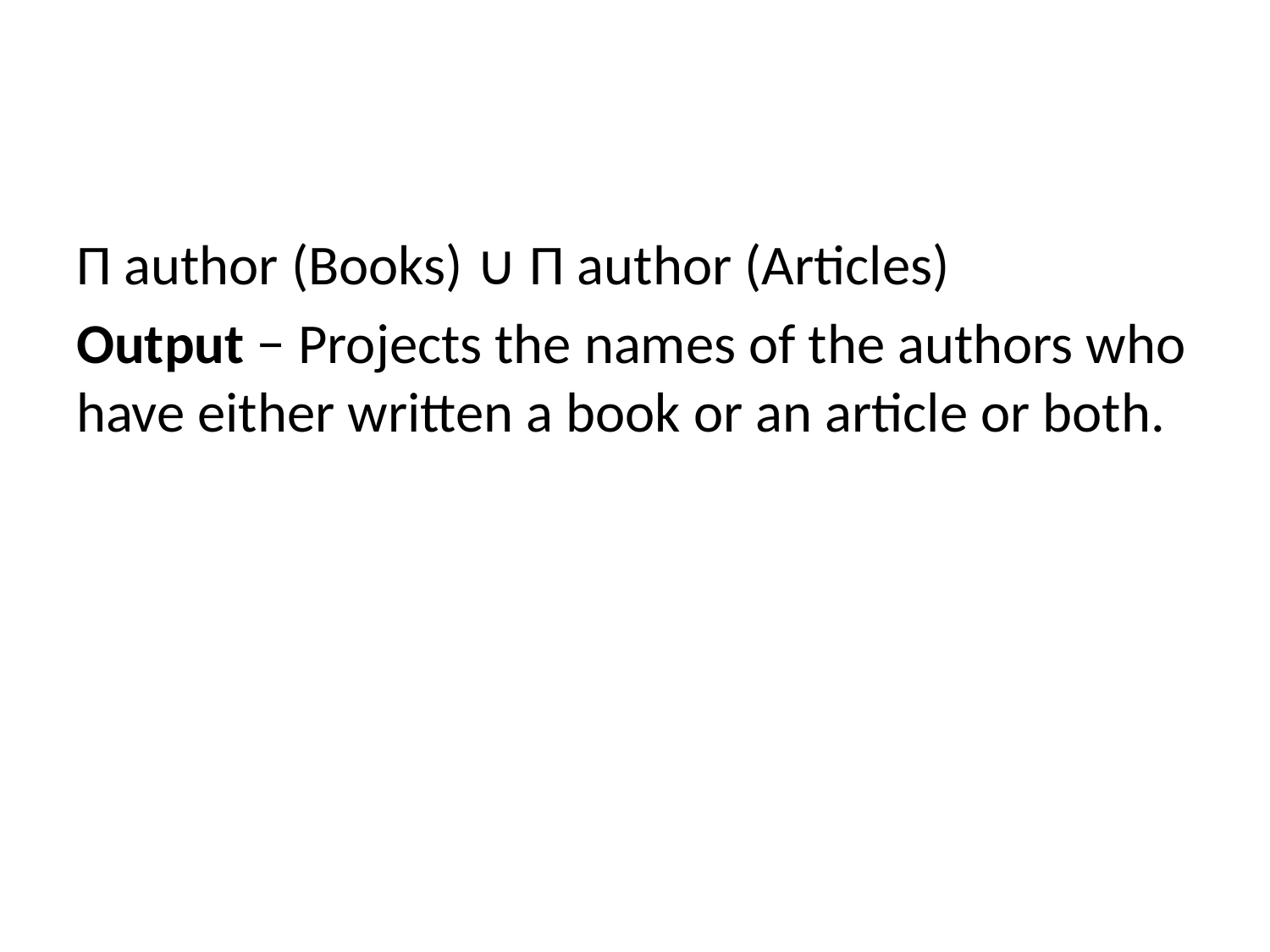

#
Π author (Books) ∪ Π author (Articles)
Output − Projects the names of the authors who have either written a book or an article or both.